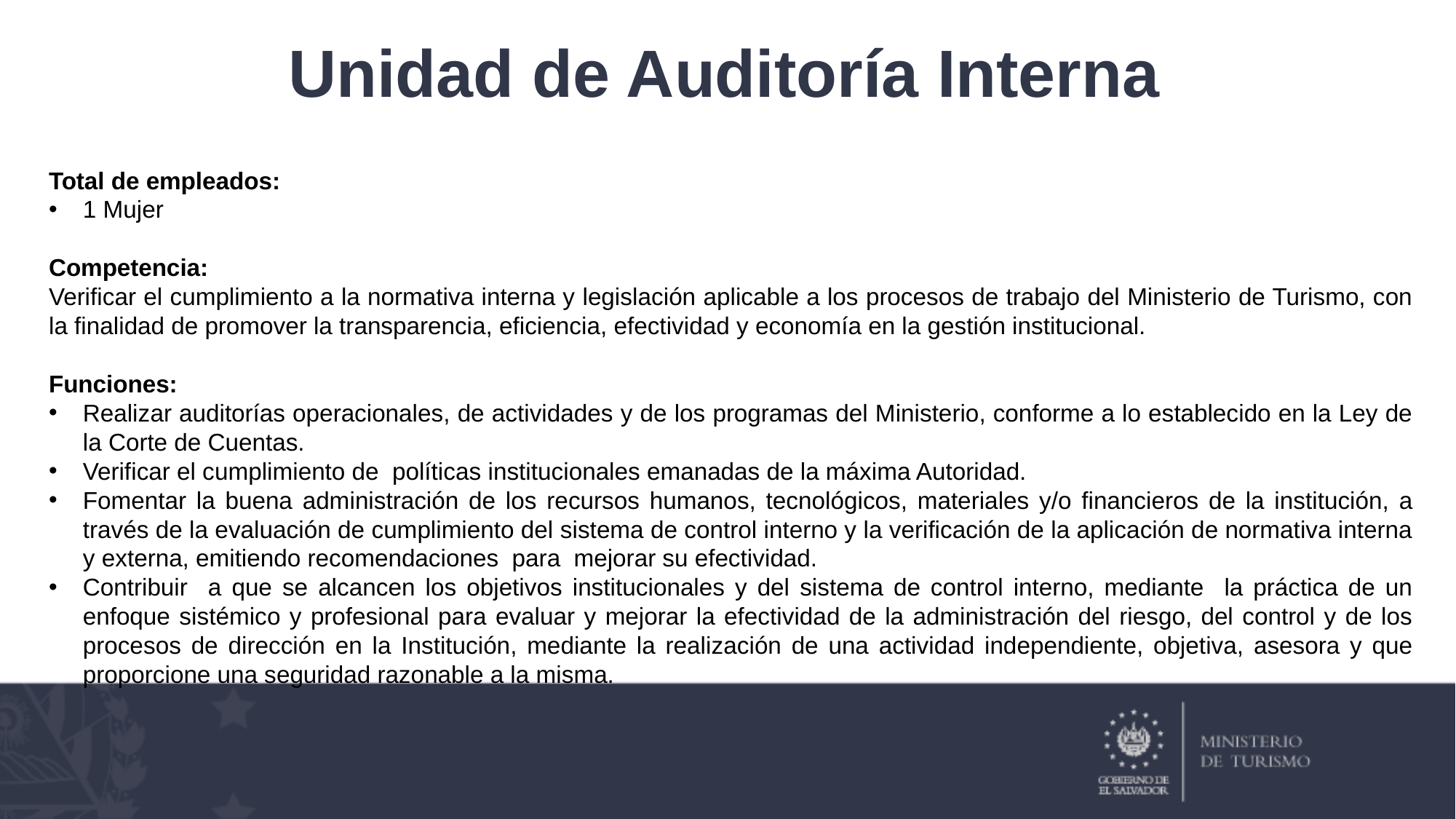

Unidad de Auditoría Interna
Total de empleados:
1 Mujer

Competencia:
Verificar el cumplimiento a la normativa interna y legislación aplicable a los procesos de trabajo del Ministerio de Turismo, con la finalidad de promover la transparencia, eficiencia, efectividad y economía en la gestión institucional.

Funciones:
Realizar auditorías operacionales, de actividades y de los programas del Ministerio, conforme a lo establecido en la Ley de la Corte de Cuentas.
Verificar el cumplimiento de  políticas institucionales emanadas de la máxima Autoridad.
Fomentar la buena administración de los recursos humanos, tecnológicos, materiales y/o financieros de la institución, a través de la evaluación de cumplimiento del sistema de control interno y la verificación de la aplicación de normativa interna y externa, emitiendo recomendaciones  para  mejorar su efectividad.
Contribuir  a que se alcancen los objetivos institucionales y del sistema de control interno, mediante  la práctica de un enfoque sistémico y profesional para evaluar y mejorar la efectividad de la administración del riesgo, del control y de los procesos de dirección en la Institución, mediante la realización de una actividad independiente, objetiva, asesora y que proporcione una seguridad razonable a la misma.